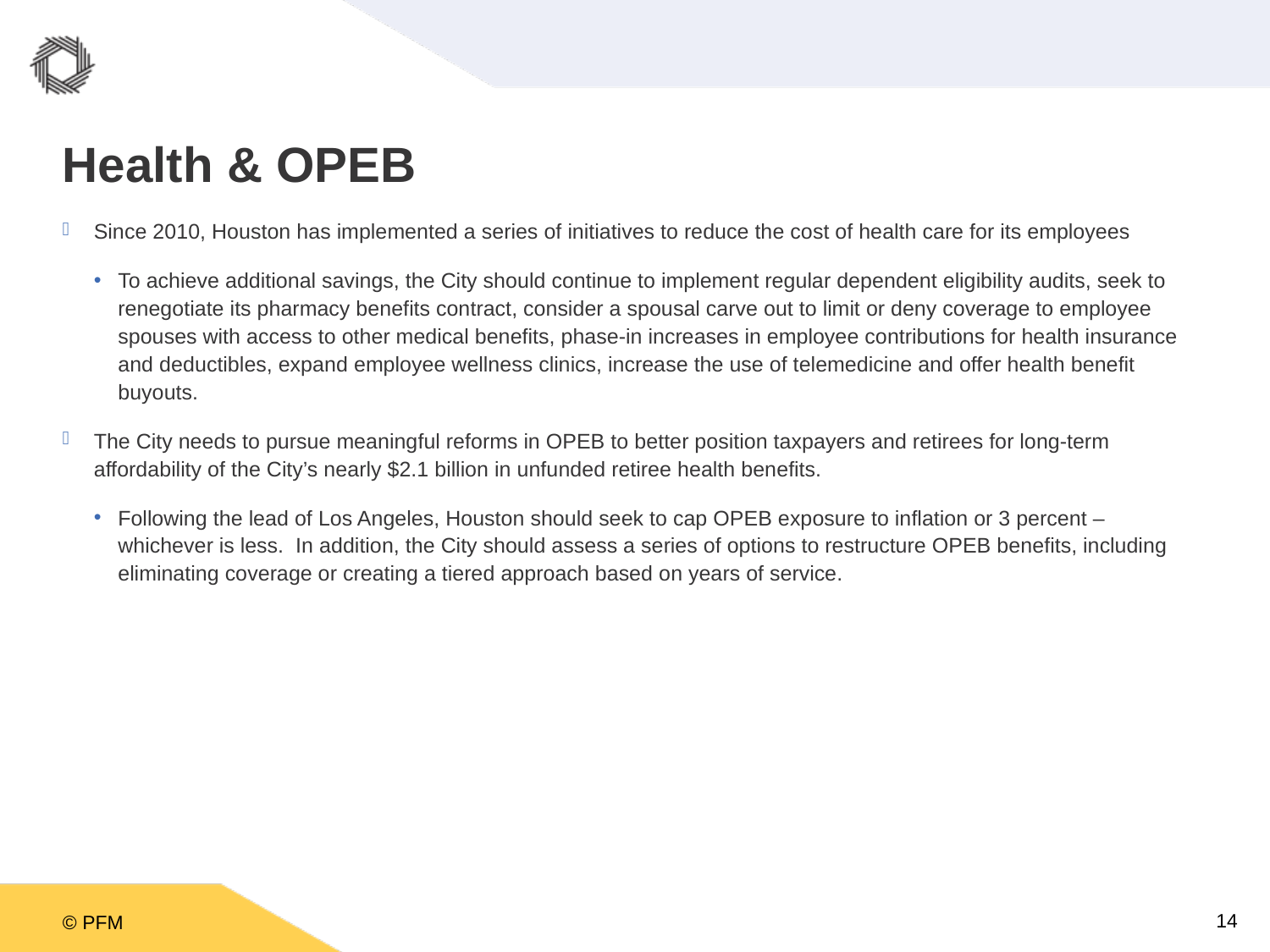

# Health & OPEB
Since 2010, Houston has implemented a series of initiatives to reduce the cost of health care for its employees
To achieve additional savings, the City should continue to implement regular dependent eligibility audits, seek to renegotiate its pharmacy benefits contract, consider a spousal carve out to limit or deny coverage to employee spouses with access to other medical benefits, phase-in increases in employee contributions for health insurance and deductibles, expand employee wellness clinics, increase the use of telemedicine and offer health benefit buyouts.
The City needs to pursue meaningful reforms in OPEB to better position taxpayers and retirees for long-term affordability of the City’s nearly $2.1 billion in unfunded retiree health benefits.
Following the lead of Los Angeles, Houston should seek to cap OPEB exposure to inflation or 3 percent – whichever is less.  In addition, the City should assess a series of options to restructure OPEB benefits, including eliminating coverage or creating a tiered approach based on years of service.